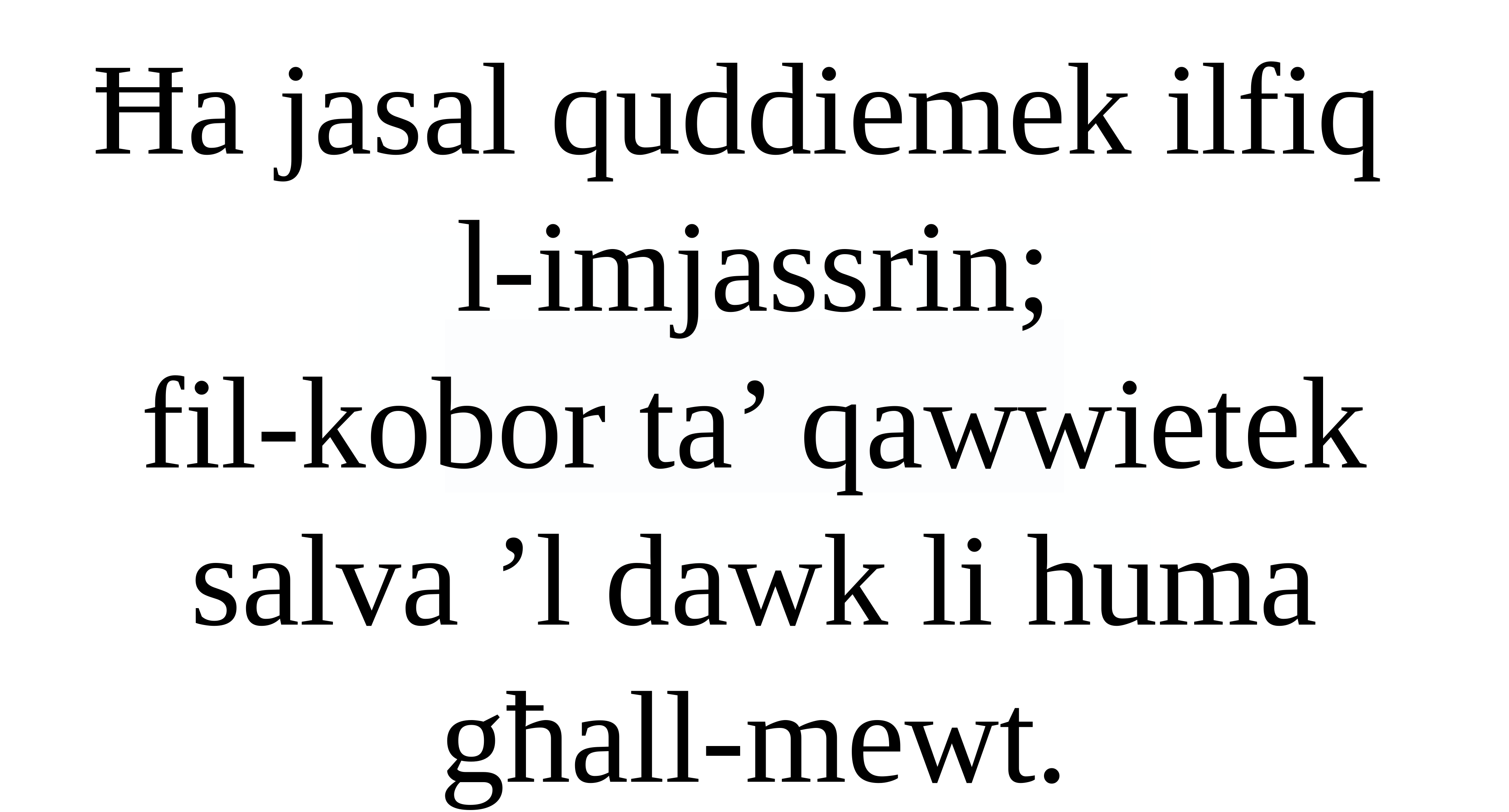

Ħa jasal quddiemek ilfiq
l-imjassrin;
fil-kobor ta’ qawwietek
salva ’l dawk li huma għall-mewt.